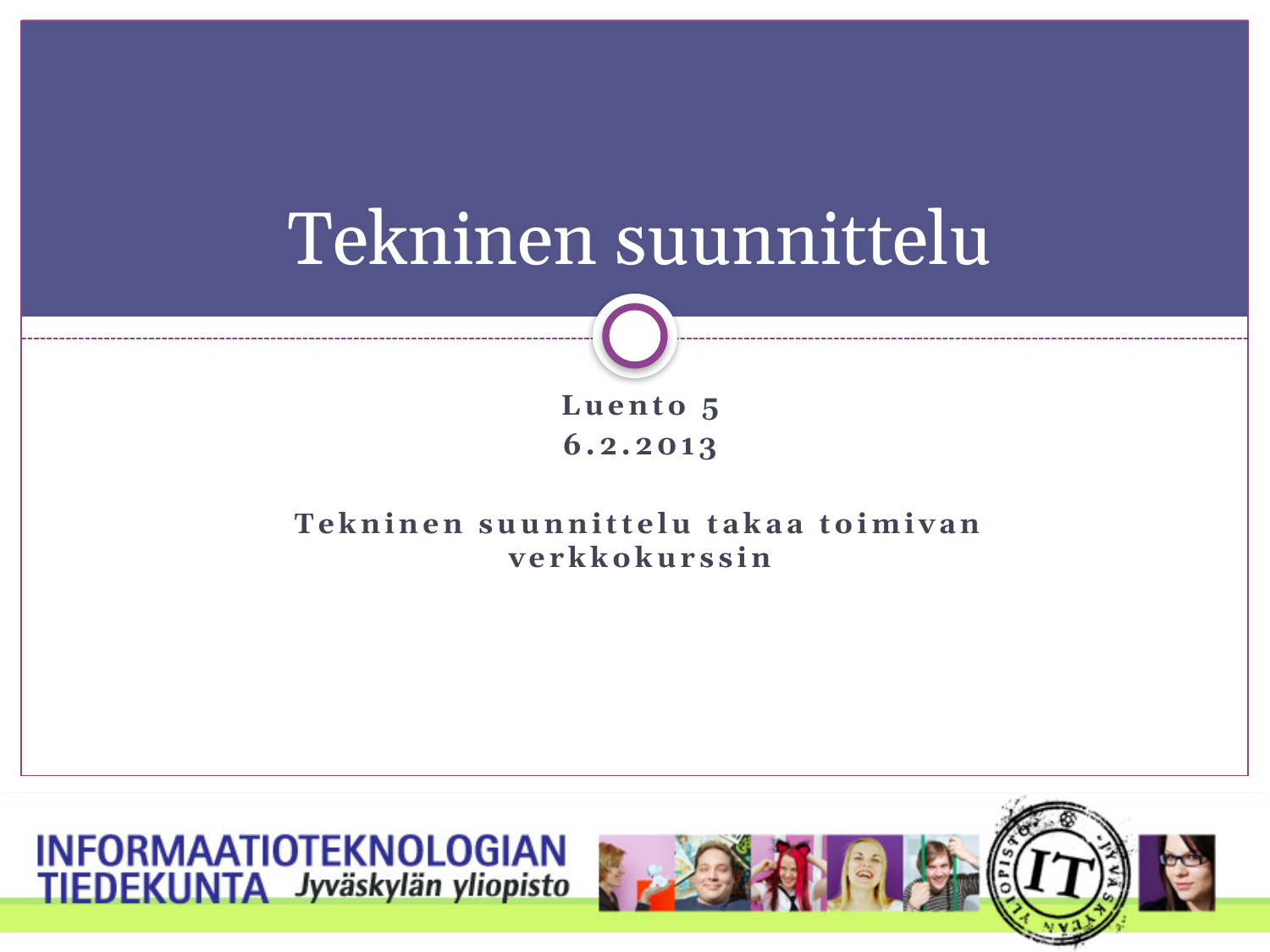

# Tekninen suunnittelu
Luento 5
6.2.2013

Tekninen suunnittelu takaa toimivan verkkokurssin